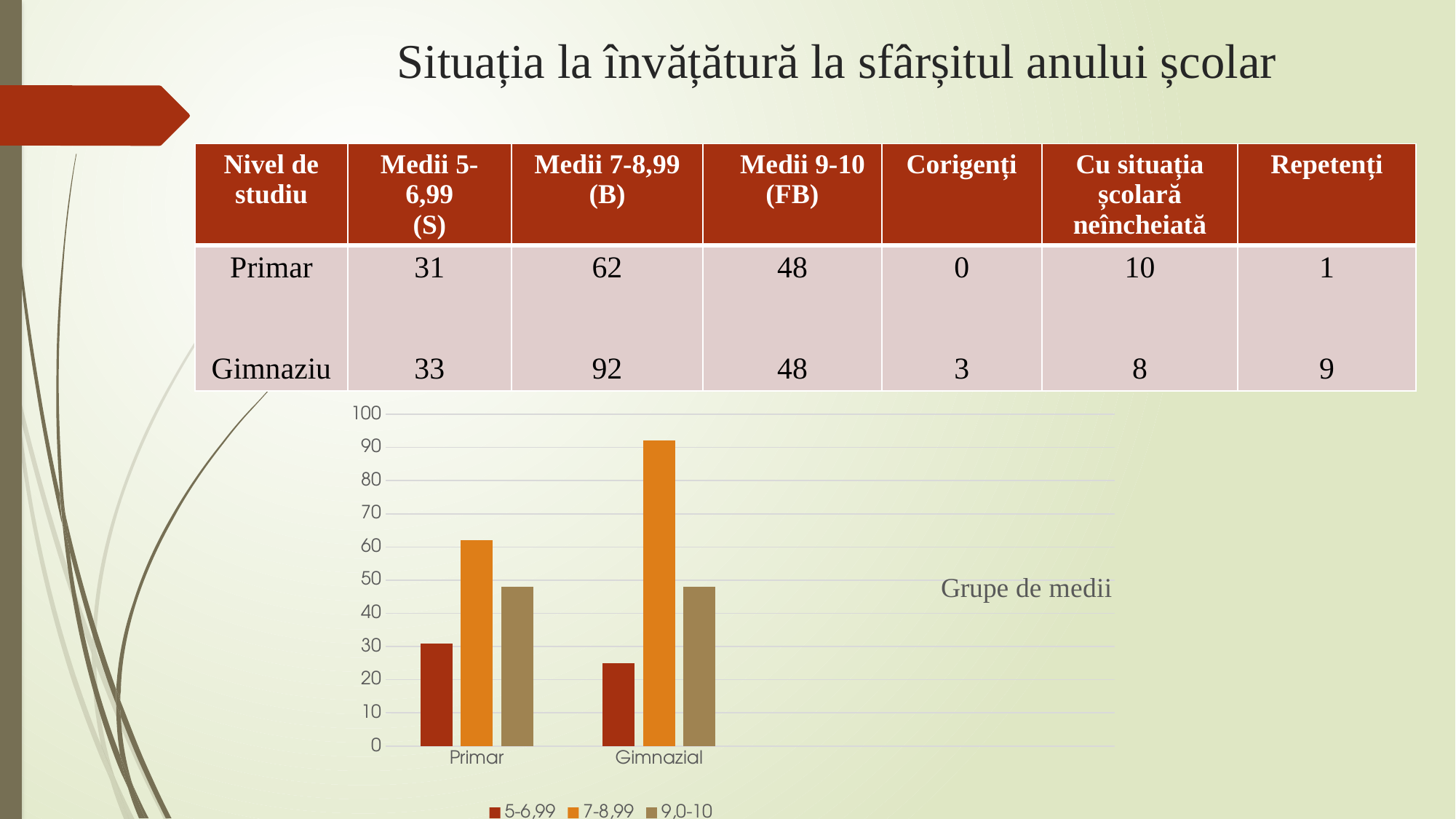

# Situația la învățătură la sfârșitul anului școlar
| Nivel de studiu | Medii 5-6,99 (S) | Medii 7-8,99 (B) | Medii 9-10 (FB) | Corigenți | Cu situația școlară neîncheiată | Repetenți |
| --- | --- | --- | --- | --- | --- | --- |
| Primar Gimnaziu | 31 33 | 62 92 | 48 48 | 0 3 | 10 8 | 1 9 |

### Chart: Grupe de medii

| Category | 5-6,99 | 7-8,99 | 9,0-10 |
|---|---|---|---|
| Primar | 31.0 | 62.0 | 48.0 |
| Gimnazial | 25.0 | 92.0 | 48.0 |